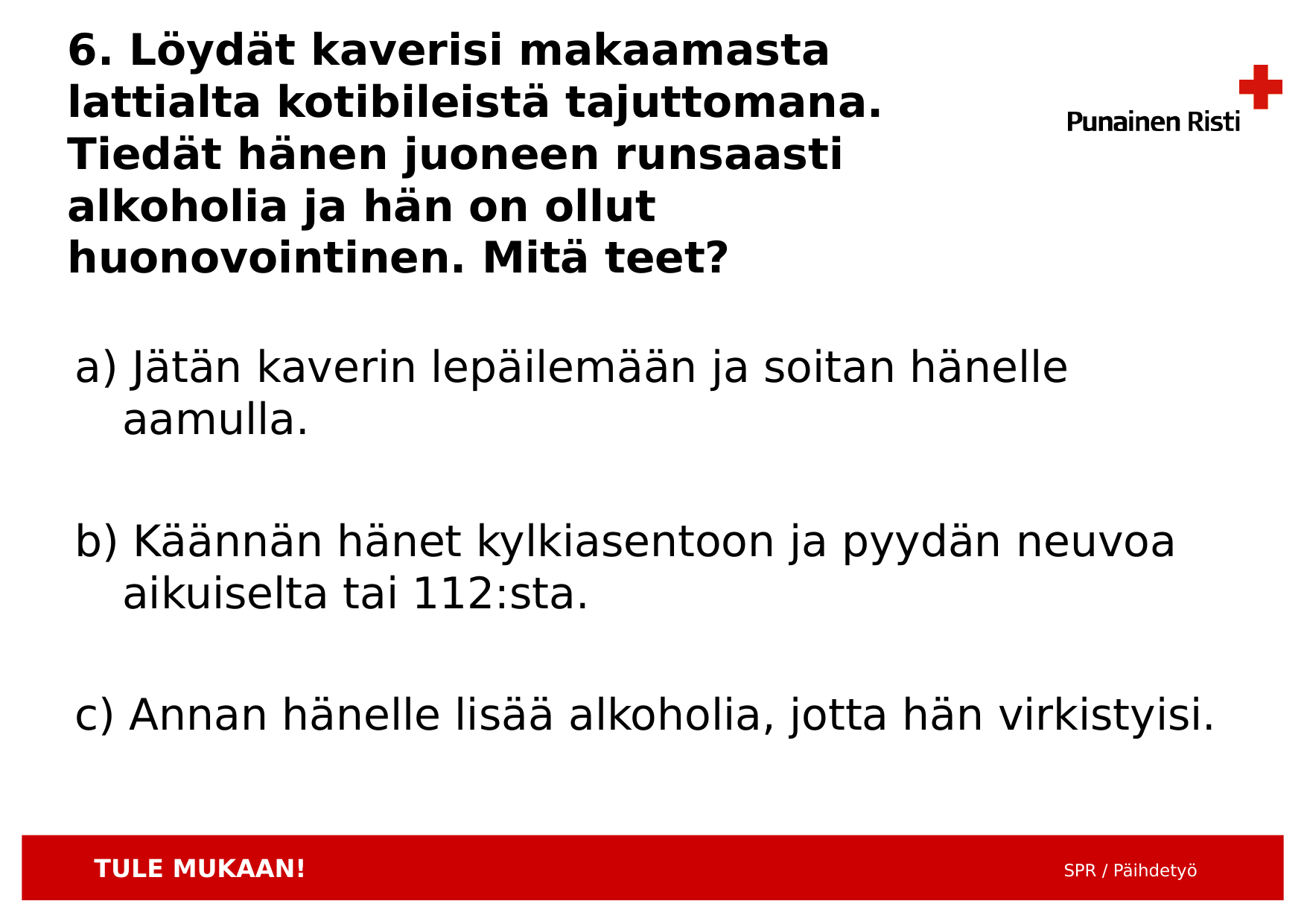

# 6. Löydät kaverisi makaamasta lattialta kotibileistä tajuttomana. Tiedät hänen juoneen runsaasti alkoholia ja hän on ollut huonovointinen. Mitä teet?

a) Jätän kaverin lepäilemään ja soitan hänelle aamulla.

b) Käännän hänet kylkiasentoon ja pyydän neuvoa aikuiselta tai 112:sta.

c) Annan hänelle lisää alkoholia, jotta hän virkistyisi.